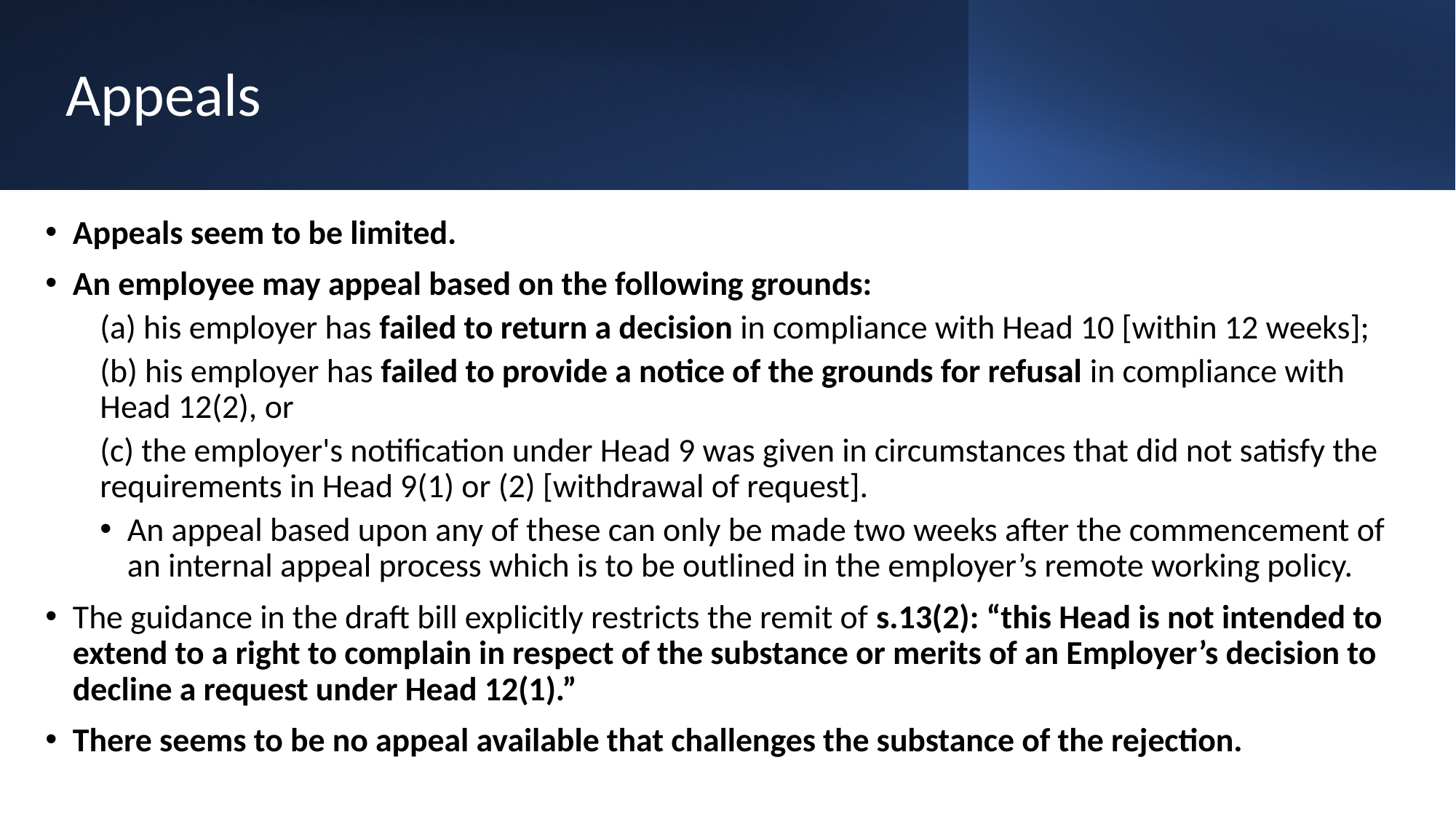

# Appeals
Appeals seem to be limited.
An employee may appeal based on the following grounds:
(a) his employer has failed to return a decision in compliance with Head 10 [within 12 weeks];
(b) his employer has failed to provide a notice of the grounds for refusal in compliance with Head 12(2), or
(c) the employer's notification under Head 9 was given in circumstances that did not satisfy the requirements in Head 9(1) or (2) [withdrawal of request].
An appeal based upon any of these can only be made two weeks after the commencement of an internal appeal process which is to be outlined in the employer’s remote working policy.
The guidance in the draft bill explicitly restricts the remit of s.13(2): “this Head is not intended to extend to a right to complain in respect of the substance or merits of an Employer’s decision to decline a request under Head 12(1).”
There seems to be no appeal available that challenges the substance of the rejection.